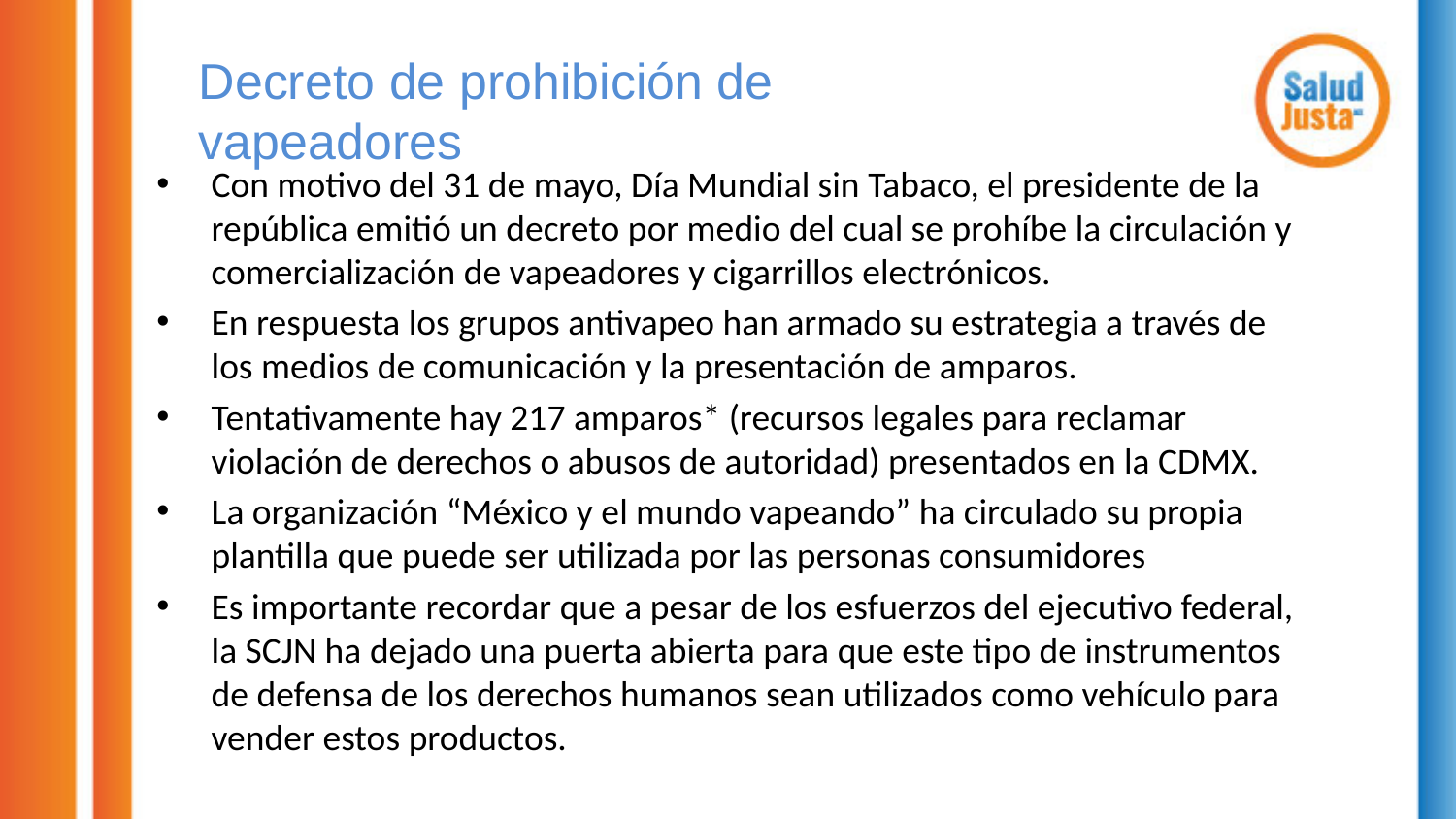

Decreto de prohibición de vapeadores
Con motivo del 31 de mayo, Día Mundial sin Tabaco, el presidente de la república emitió un decreto por medio del cual se prohíbe la circulación y comercialización de vapeadores y cigarrillos electrónicos.
En respuesta los grupos antivapeo han armado su estrategia a través de los medios de comunicación y la presentación de amparos.
Tentativamente hay 217 amparos* (recursos legales para reclamar violación de derechos o abusos de autoridad) presentados en la CDMX.
La organización “México y el mundo vapeando” ha circulado su propia plantilla que puede ser utilizada por las personas consumidores
Es importante recordar que a pesar de los esfuerzos del ejecutivo federal, la SCJN ha dejado una puerta abierta para que este tipo de instrumentos de defensa de los derechos humanos sean utilizados como vehículo para vender estos productos.